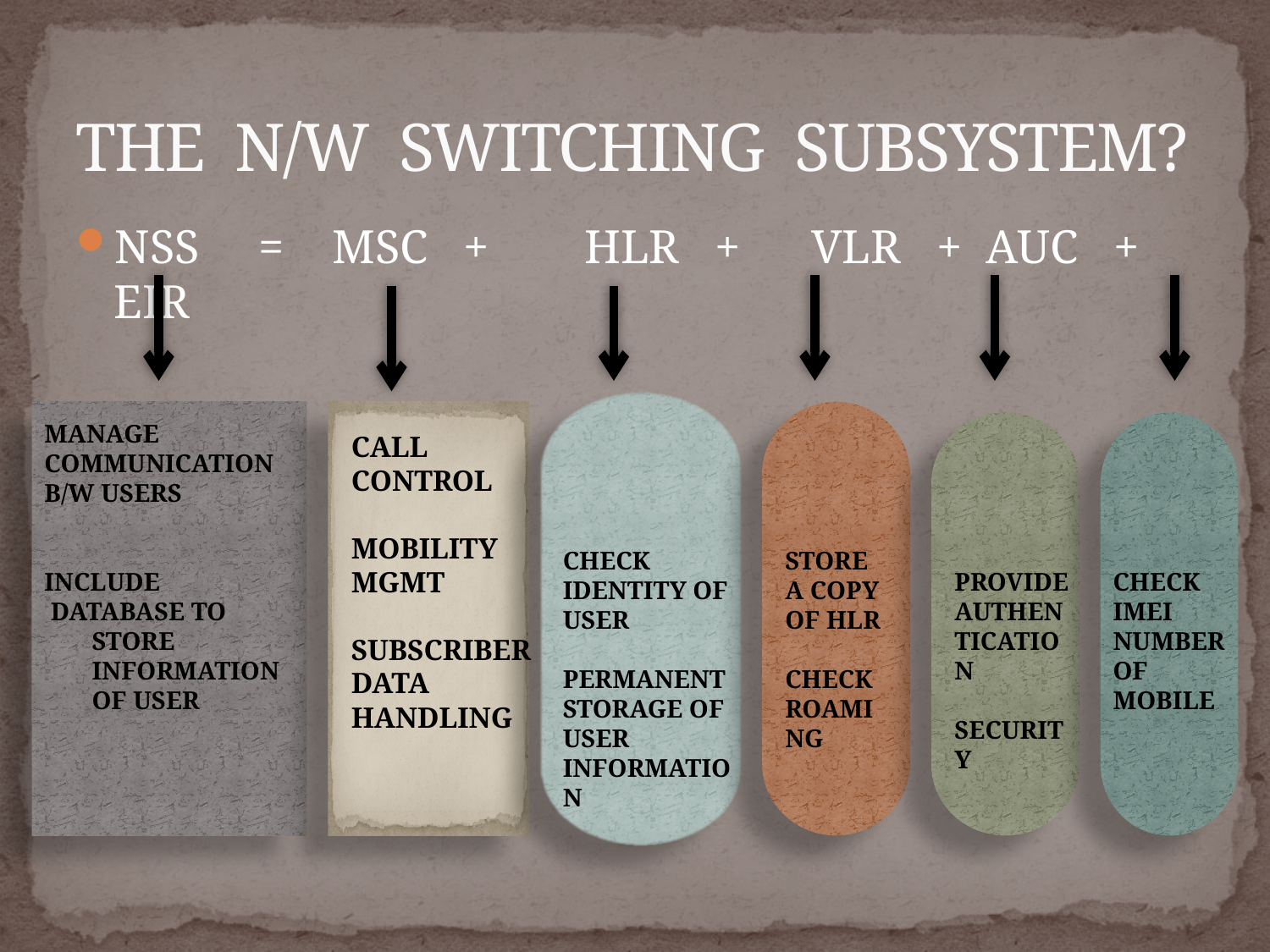

# THE  N/W  SWITCHING  SUBSYSTEM?
NSS     =    MSC   +        HLR   +      VLR   +  AUC   +   EIR

MANAGE
COMMUNICATION
B/W USERS

INCLUDE
 DATABASE TO STORE INFORMATION OF USER

CALL CONTROL

MOBILITY
MGMT

SUBSCRIBER
DATA HANDLING
CHECK IDENTITY OF USER

PERMANENT STORAGE OF USER INFORMATION
STORE A COPY OF HLR

CHECK ROAMING
PROVIDE AUTHENTICATION

SECURITY
CHECK  IMEI NUMBER OF MOBILE